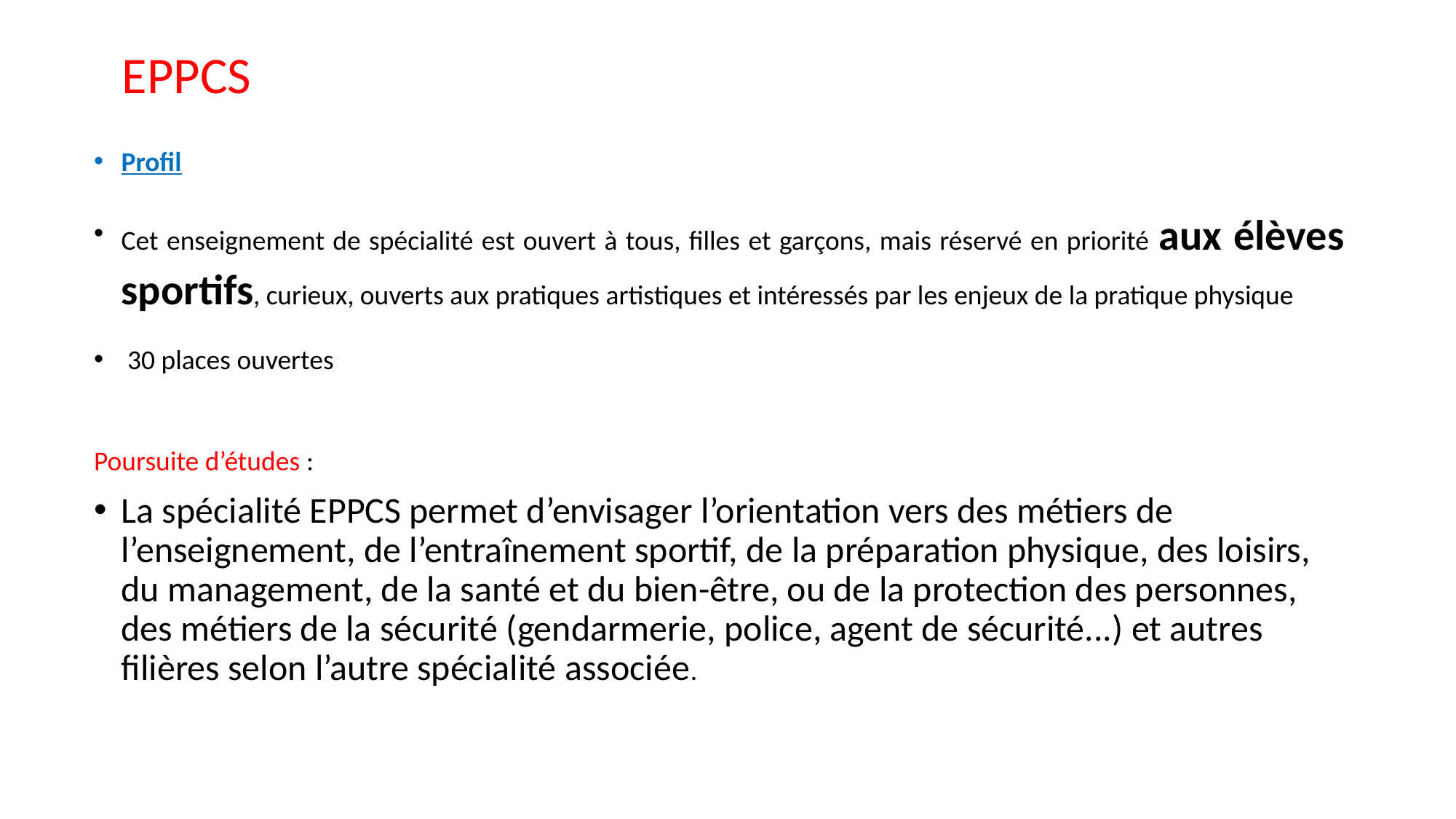

# EPPCS
Profil
Cet enseignement de spécialité est ouvert à tous, filles et garçons, mais réservé en priorité aux élèves sportifs, curieux, ouverts aux pratiques artistiques et intéressés par les enjeux de la pratique physique
 30 places ouvertes

Poursuite d’études :
La spécialité EPPCS permet d’envisager l’orientation vers des métiers de l’enseignement, de l’entraînement sportif, de la préparation physique, des loisirs, du management, de la santé et du bien-être, ou de la protection des personnes, des métiers de la sécurité (gendarmerie, police, agent de sécurité...) et autres filières selon l’autre spécialité associée.